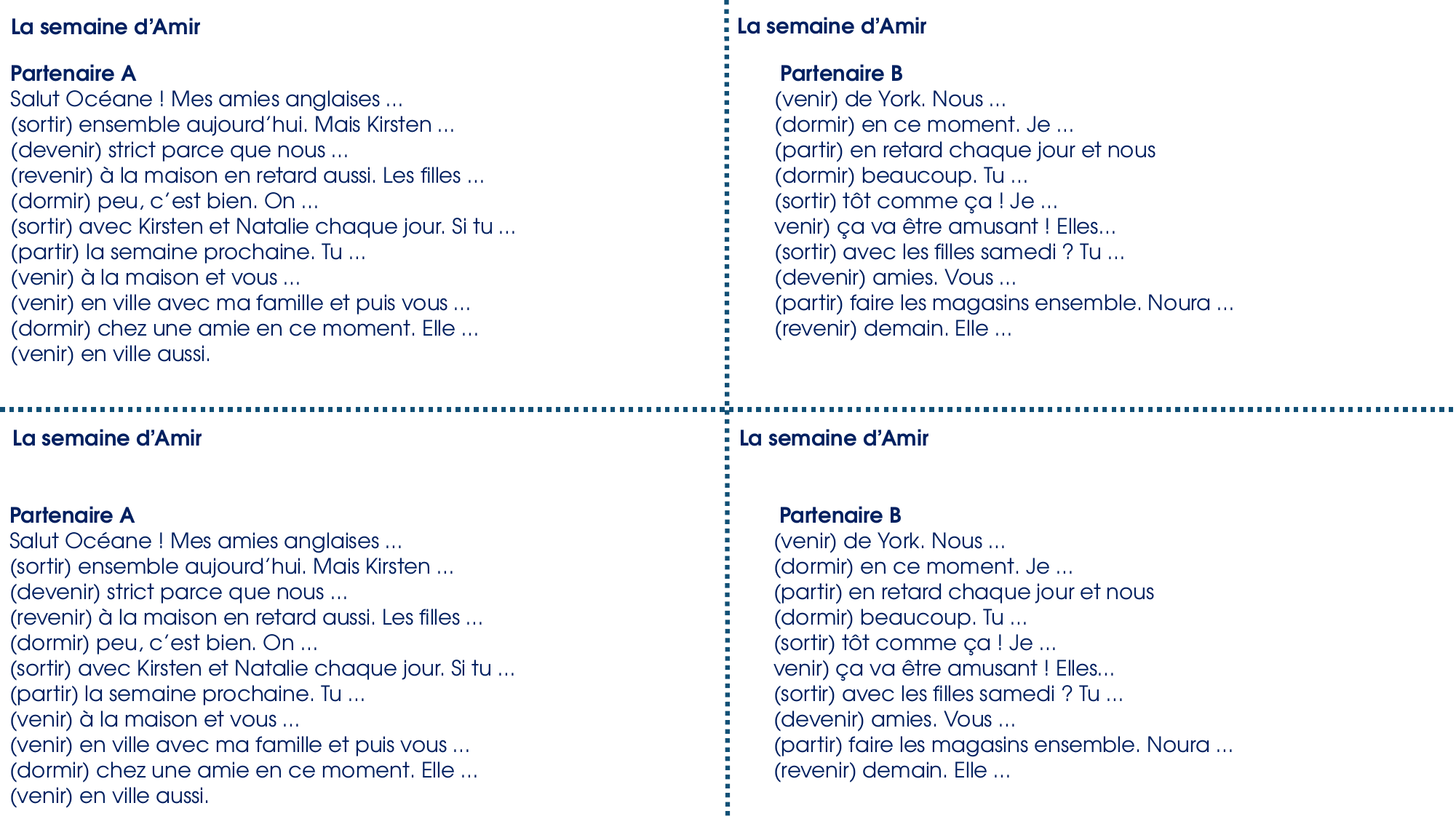

# La semaine d’Amir
La semaine d’Amir
Partenaire A						 Partenaire B
Salut Océane ! Mes amies anglaises … 	   			(venir) de York. Nous …
(sortir) ensemble aujourd’hui. Mais Kirsten …   			(dormir) en ce moment. Je …
(devenir) strict parce que nous …				(partir) en retard chaque jour et nous
(revenir) à la maison en retard aussi. Les filles … 			(dormir) beaucoup. Tu …
(dormir) peu, c’est bien. On …					(sortir) tôt comme ça ! Je …
(sortir) avec Kirsten et Natalie chaque jour. Si tu …			venir) ça va être amusant ! Elles…
(partir) la semaine prochaine. Tu …				(sortir) avec les filles samedi ? Tu …
(venir) à la maison et vous …					(devenir) amies. Vous …
(venir) en ville avec ma famille et puis vous …			(partir) faire les magasins ensemble. Noura …
(dormir) chez une amie en ce moment. Elle …			(revenir) demain. Elle …
(venir) en ville aussi.
La semaine d’Amir
La semaine d’Amir
Partenaire A						 Partenaire B
Salut Océane ! Mes amies anglaises … 	   			(venir) de York. Nous …
(sortir) ensemble aujourd’hui. Mais Kirsten …   			(dormir) en ce moment. Je …
(devenir) strict parce que nous …				(partir) en retard chaque jour et nous
(revenir) à la maison en retard aussi. Les filles … 			(dormir) beaucoup. Tu …
(dormir) peu, c’est bien. On …					(sortir) tôt comme ça ! Je …
(sortir) avec Kirsten et Natalie chaque jour. Si tu …			venir) ça va être amusant ! Elles…
(partir) la semaine prochaine. Tu …				(sortir) avec les filles samedi ? Tu …
(venir) à la maison et vous …					(devenir) amies. Vous …
(venir) en ville avec ma famille et puis vous …			(partir) faire les magasins ensemble. Noura …
(dormir) chez une amie en ce moment. Elle …			(revenir) demain. Elle …
(venir) en ville aussi.